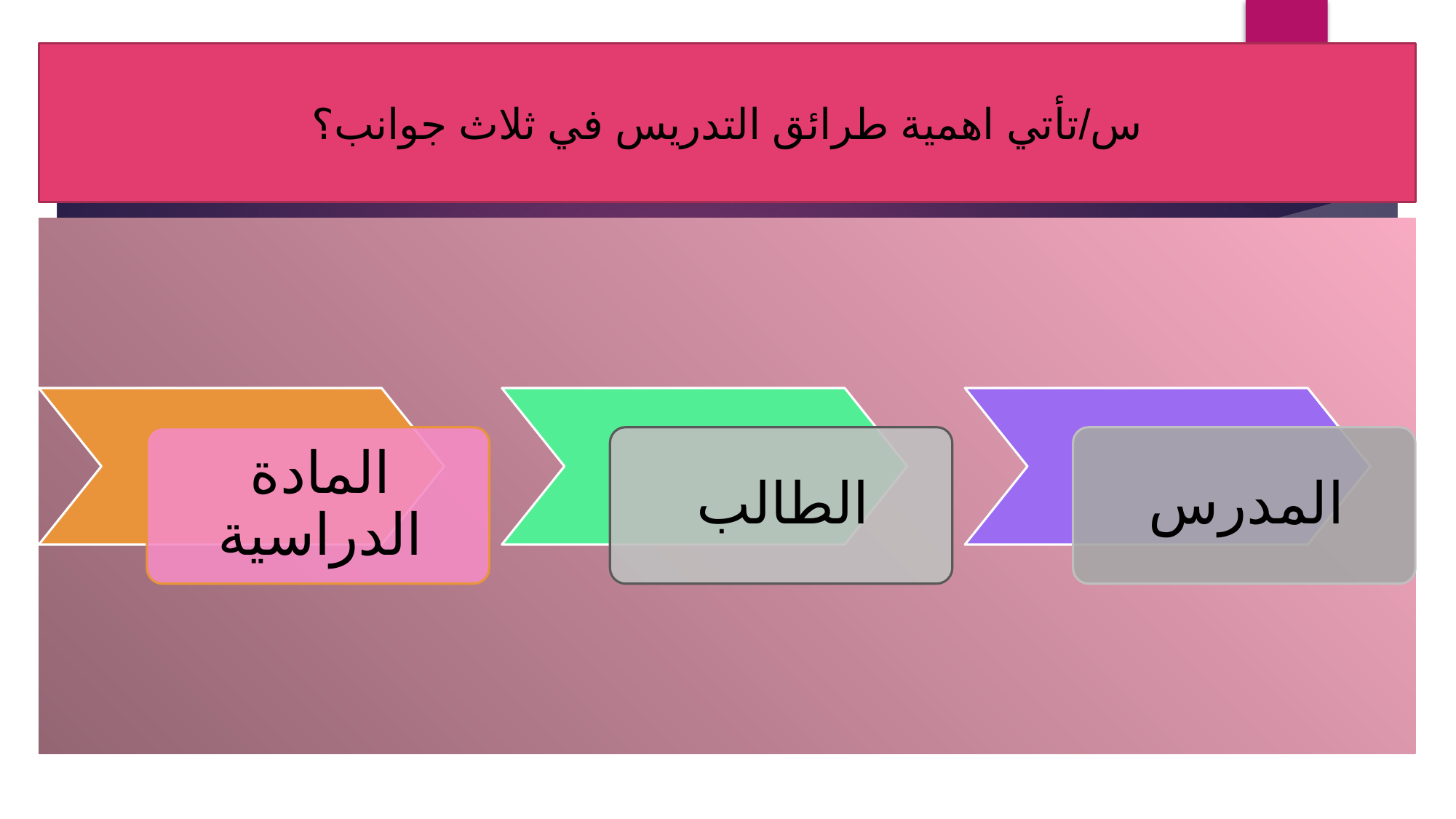

# س/تأتي اهمية طرائق التدريس في ثلاث جوانب؟
المادة الدراسية
الطالب
المدرس